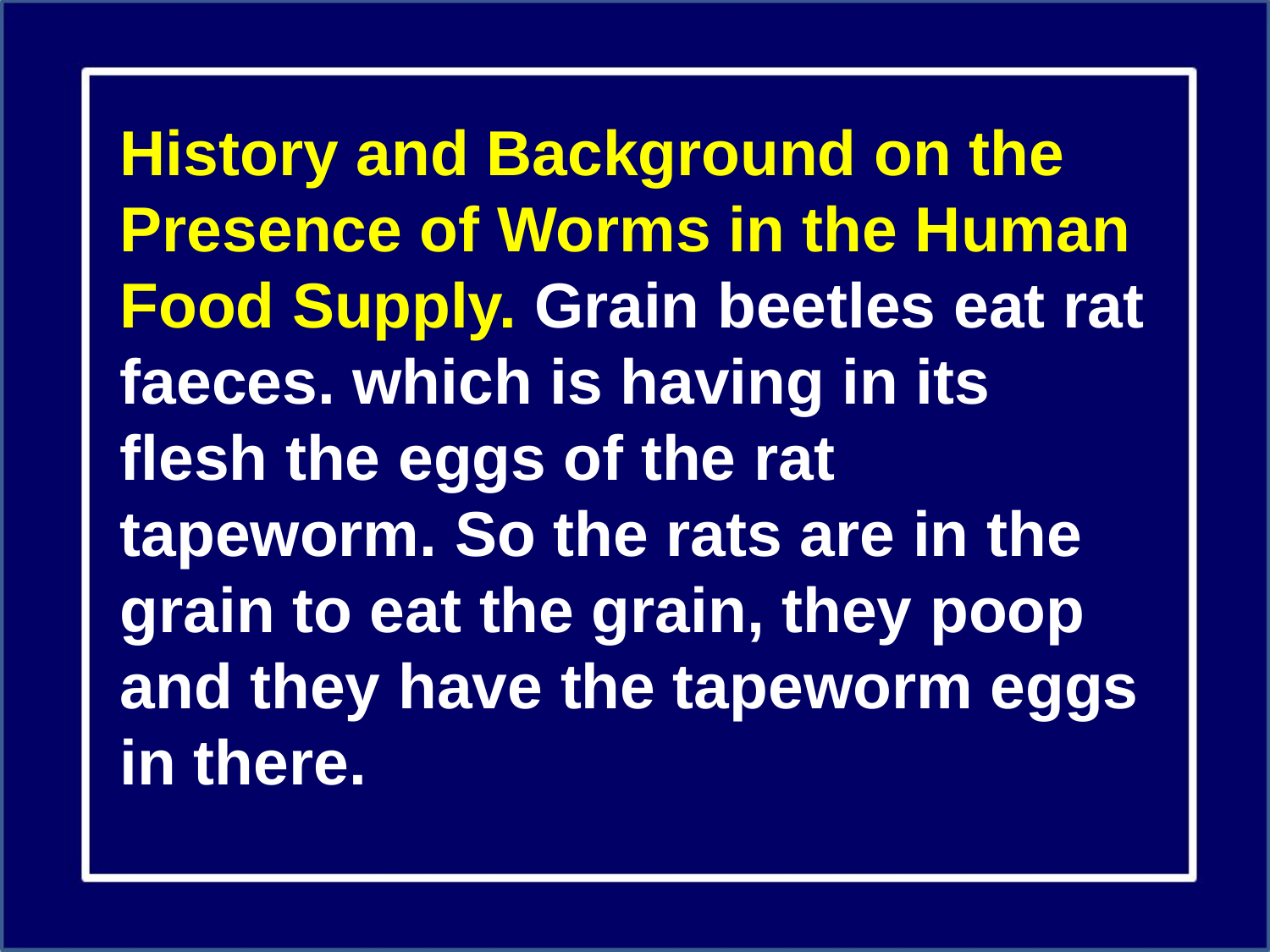

History and Background on the Presence of Worms in the Human Food Supply. Grain beetles eat rat faeces. which is having in its flesh the eggs of the rat tapeworm. So the rats are in the grain to eat the grain, they poop and they have the tapeworm eggs in there.